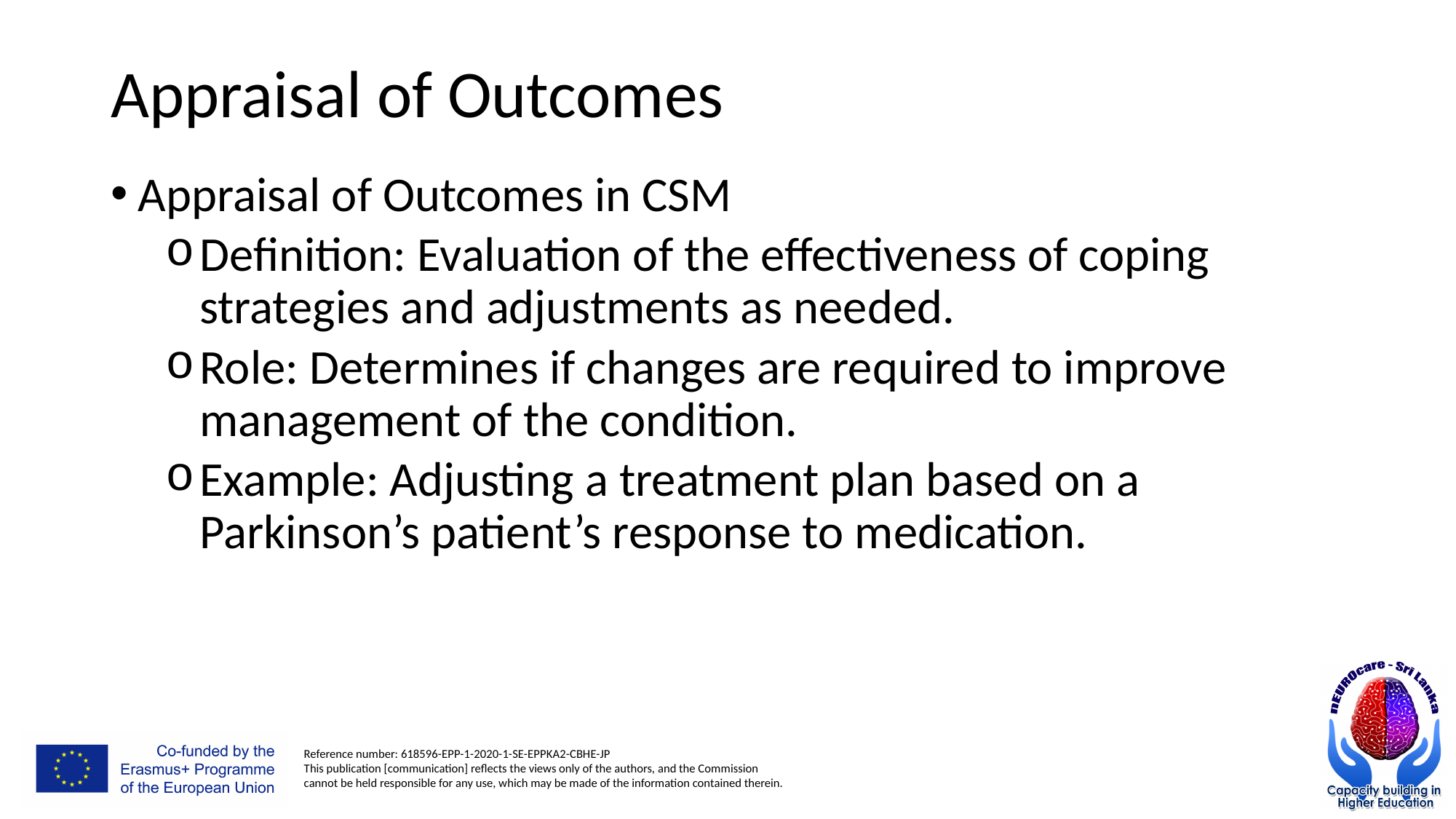

# Appraisal of Outcomes
Appraisal of Outcomes in CSM
Definition: Evaluation of the effectiveness of coping strategies and adjustments as needed.
Role: Determines if changes are required to improve management of the condition.
Example: Adjusting a treatment plan based on a Parkinson’s patient’s response to medication.